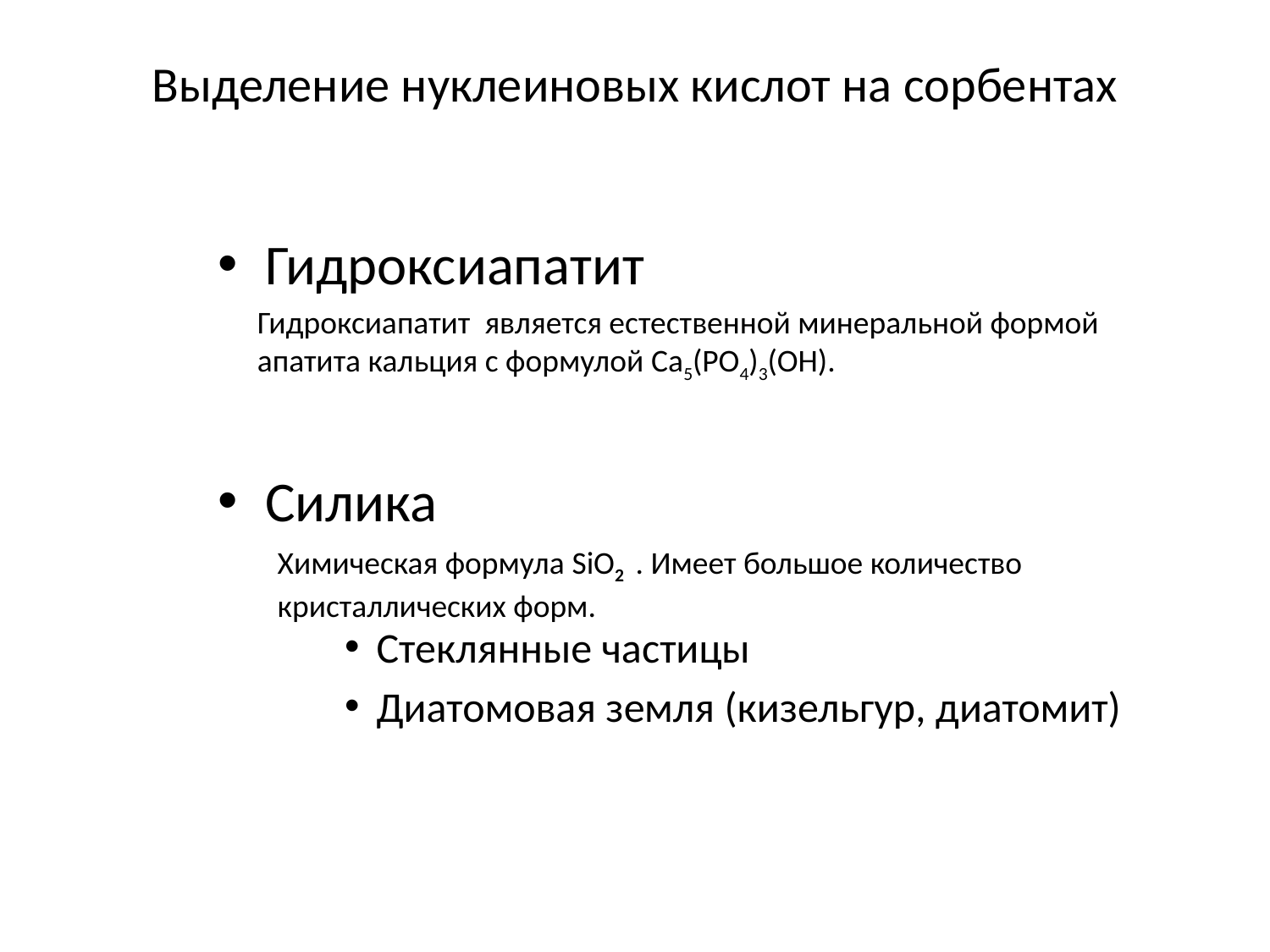

# Выделение нуклеиновых кислот на сорбентах
Гидроксиапатит

Силика

Стеклянные частицы
Диатомовая земля (кизельгур, диатомит)
Гидроксиапатит  является естественной минеральной формой апатита кальция с формулой Ca5(PO4)3(OH).

Химическая формула SiO2  . Имеет большое количество кристаллических форм.